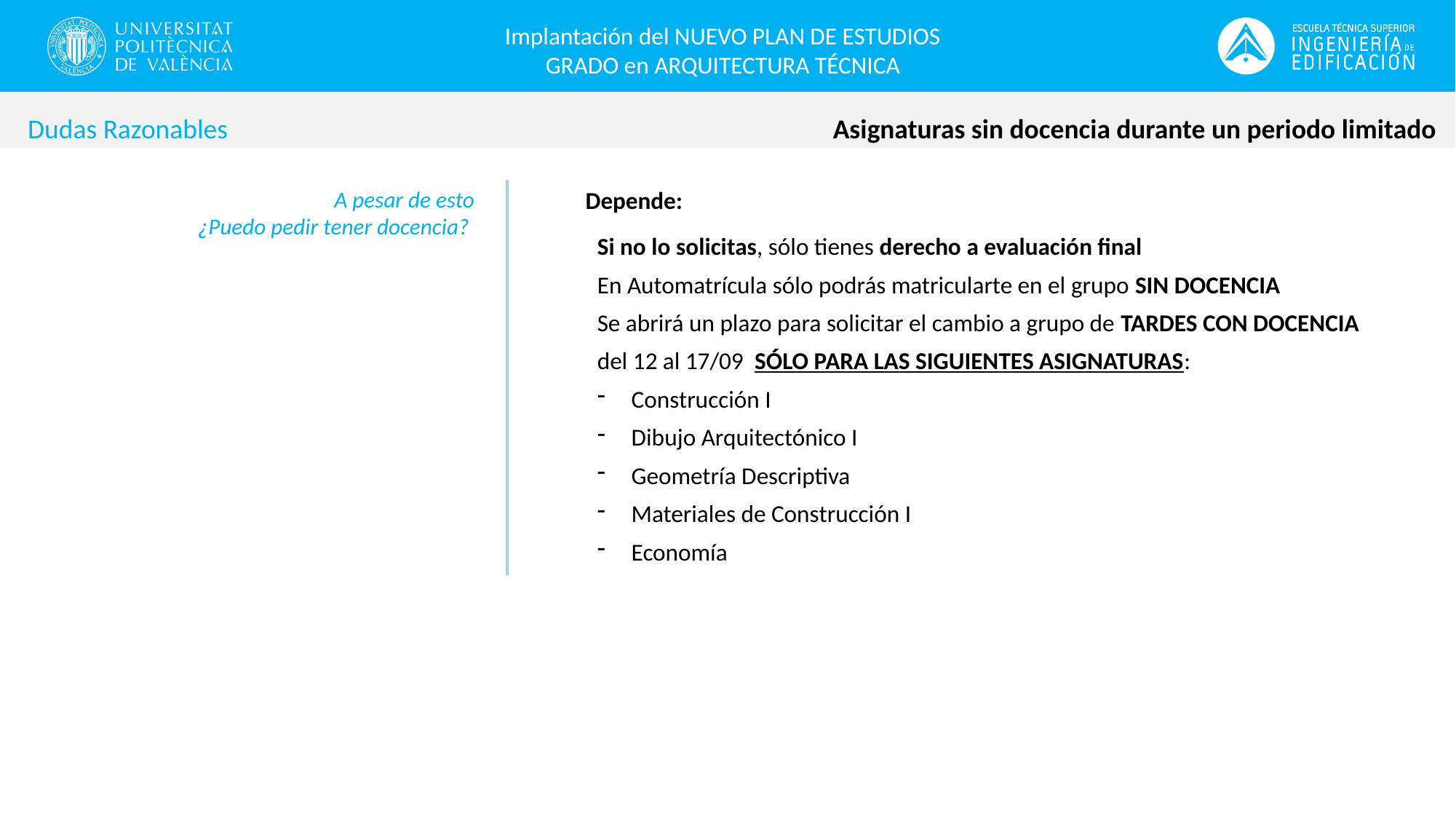

Implantación del NUEVO PLAN DE ESTUDIOS
GRADO en ARQUITECTURA TÉCNICA

Asignaturas sin docencia durante un periodo limitado
Dudas Razonables
A pesar de esto
¿Puedo pedir tener docencia?
Depende:
Si no lo solicitas, sólo tienes derecho a evaluación final
En Automatrícula sólo podrás matricularte en el grupo SIN DOCENCIA
Se abrirá un plazo para solicitar el cambio a grupo de TARDES CON DOCENCIA
del 12 al 17/09  SÓLO PARA LAS SIGUIENTES ASIGNATURAS:
Construcción I
Dibujo Arquitectónico I
Geometría Descriptiva
Materiales de Construcción I
Economía